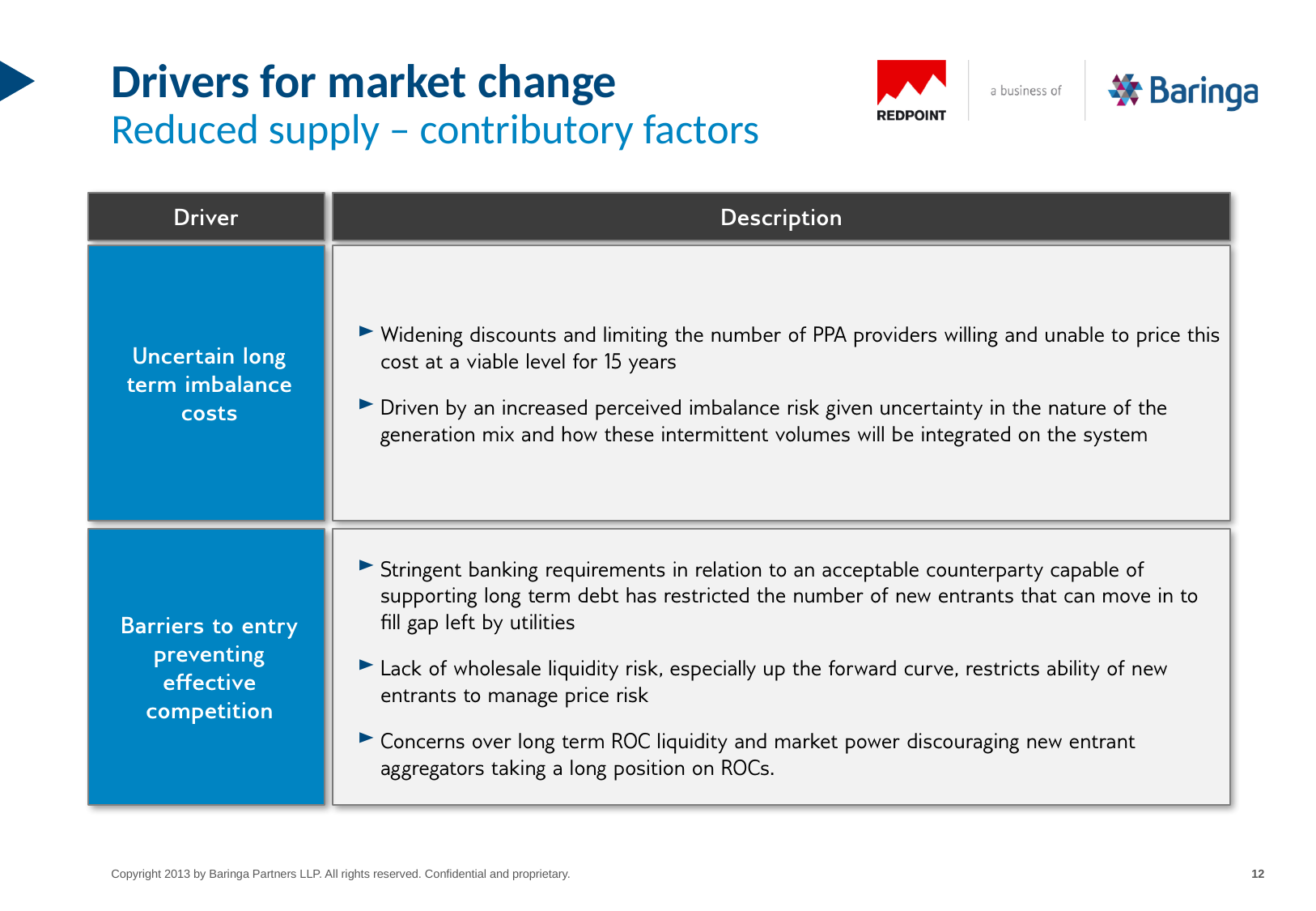

# Drivers for market change Reduced supply – contributory factors
Description
Driver
Uncertain long term imbalance costs
Widening discounts and limiting the number of PPA providers willing and unable to price this cost at a viable level for 15 years
Driven by an increased perceived imbalance risk given uncertainty in the nature of the generation mix and how these intermittent volumes will be integrated on the system
Barriers to entry preventing effective competition
Stringent banking requirements in relation to an acceptable counterparty capable of supporting long term debt has restricted the number of new entrants that can move in to fill gap left by utilities
Lack of wholesale liquidity risk, especially up the forward curve, restricts ability of new entrants to manage price risk
Concerns over long term ROC liquidity and market power discouraging new entrant aggregators taking a long position on ROCs.
12